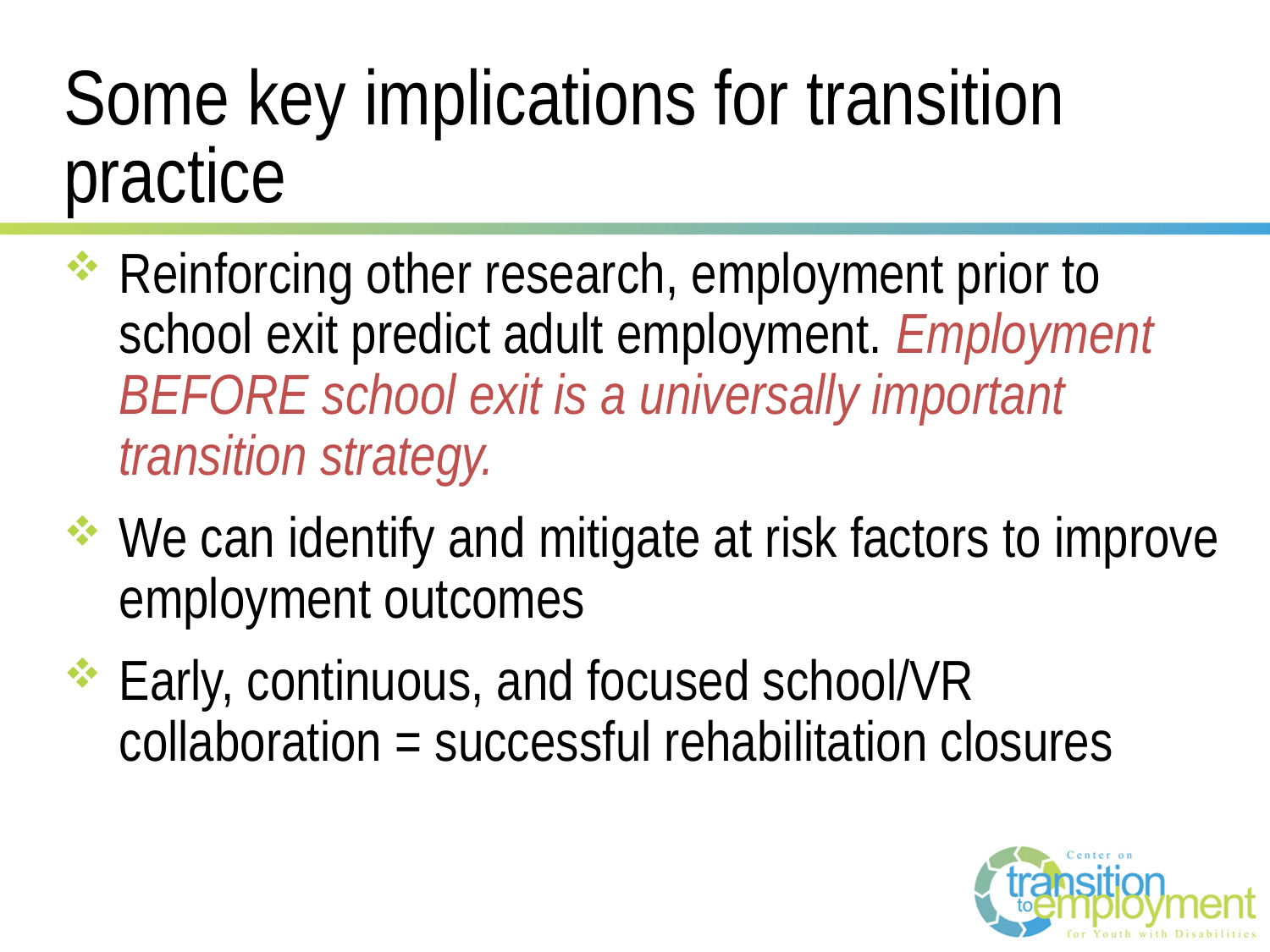

# Some key implications for transition practice
Reinforcing other research, employment prior to school exit predict adult employment. Employment BEFORE school exit is a universally important transition strategy.
We can identify and mitigate at risk factors to improve employment outcomes
Early, continuous, and focused school/VR collaboration = successful rehabilitation closures